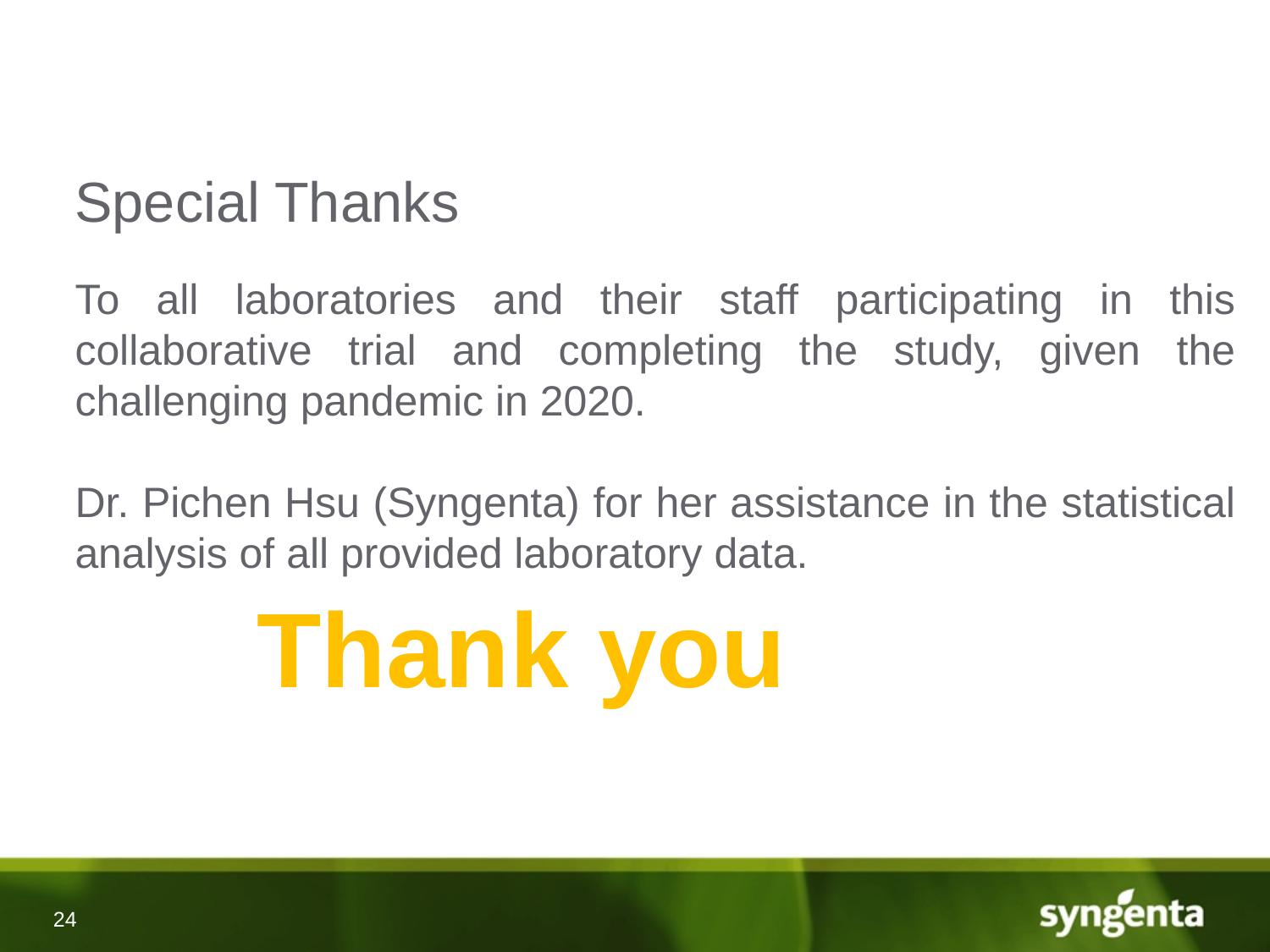

Special Thanks

To all laboratories and their staff participating in this collaborative trial and completing the study, given the challenging pandemic in 2020.

Dr. Pichen Hsu (Syngenta) for her assistance in the statistical analysis of all provided laboratory data.

Thank you